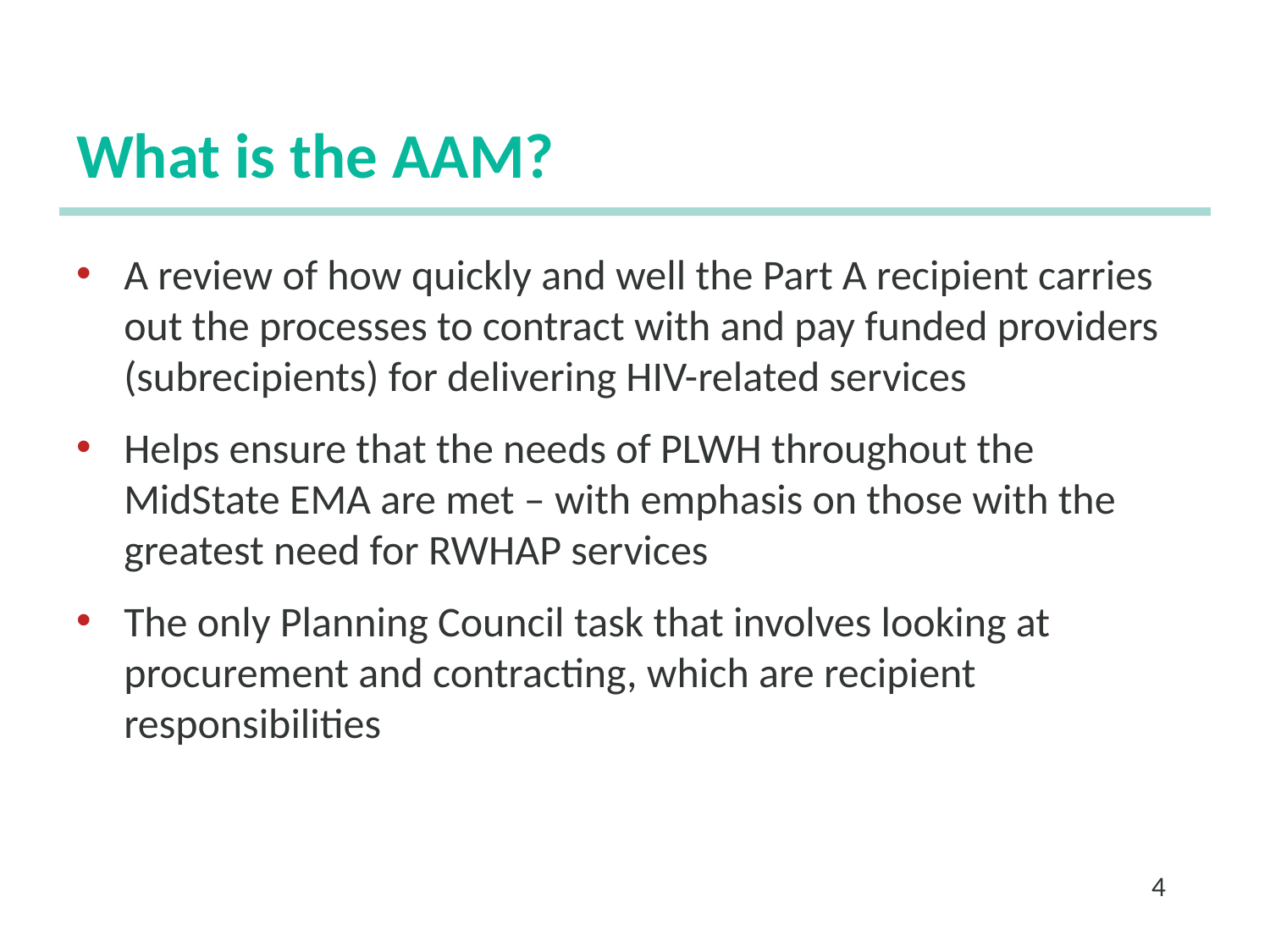

# What is the AAM?
A review of how quickly and well the Part A recipient carries out the processes to contract with and pay funded providers (subrecipients) for delivering HIV-related services
Helps ensure that the needs of PLWH throughout the MidState EMA are met – with emphasis on those with the greatest need for RWHAP services
The only Planning Council task that involves looking at procurement and contracting, which are recipient responsibilities

4